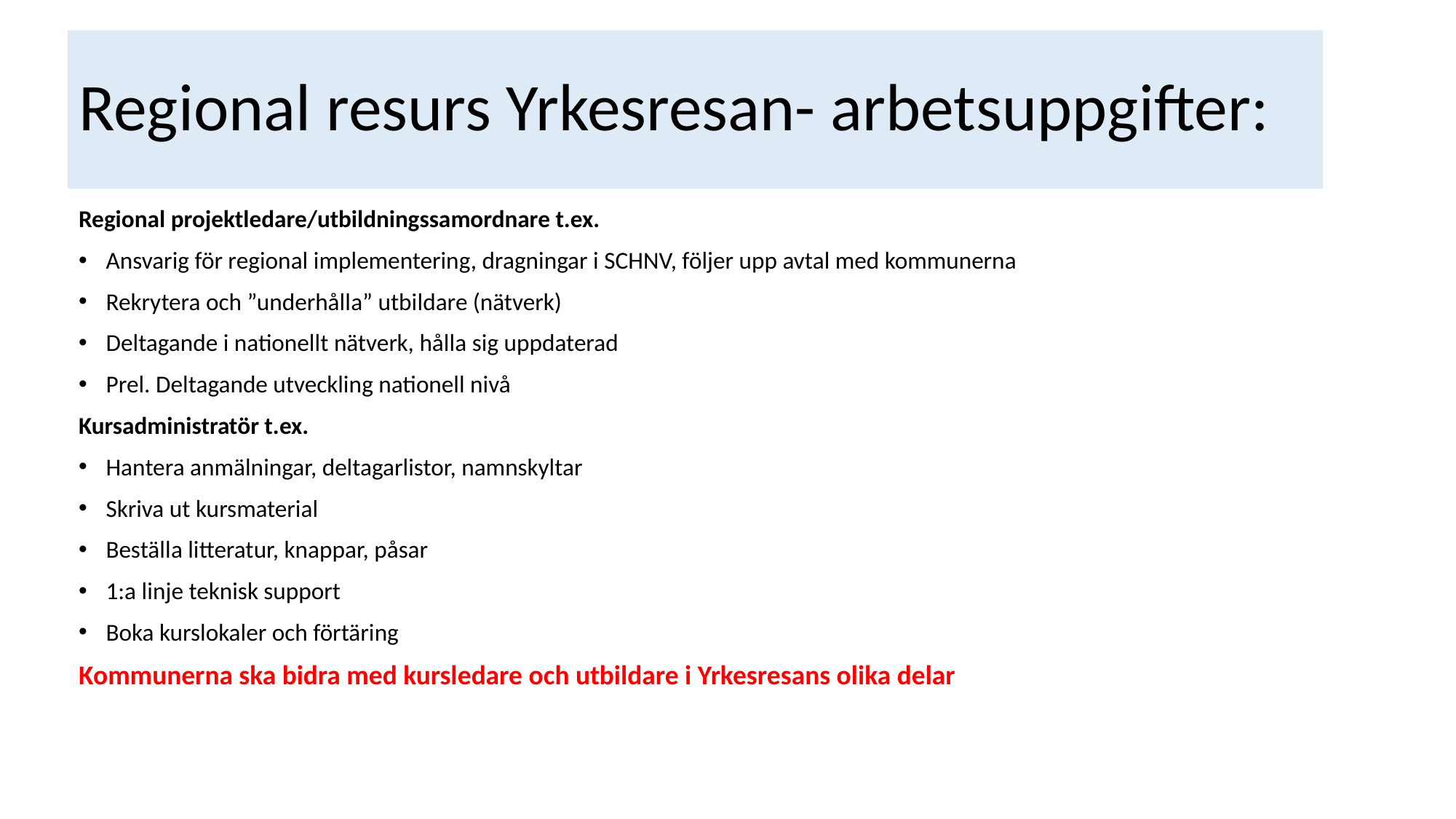

# Regional resurs Yrkesresan- arbetsuppgifter:
Regional projektledare/utbildningssamordnare t.ex.
Ansvarig för regional implementering, dragningar i SCHNV, följer upp avtal med kommunerna
Rekrytera och ”underhålla” utbildare (nätverk)
Deltagande i nationellt nätverk, hålla sig uppdaterad
Prel. Deltagande utveckling nationell nivå
Kursadministratör t.ex.
Hantera anmälningar, deltagarlistor, namnskyltar
Skriva ut kursmaterial
Beställa litteratur, knappar, påsar
1:a linje teknisk support
Boka kurslokaler och förtäring
Kommunerna ska bidra med kursledare och utbildare i Yrkesresans olika delar